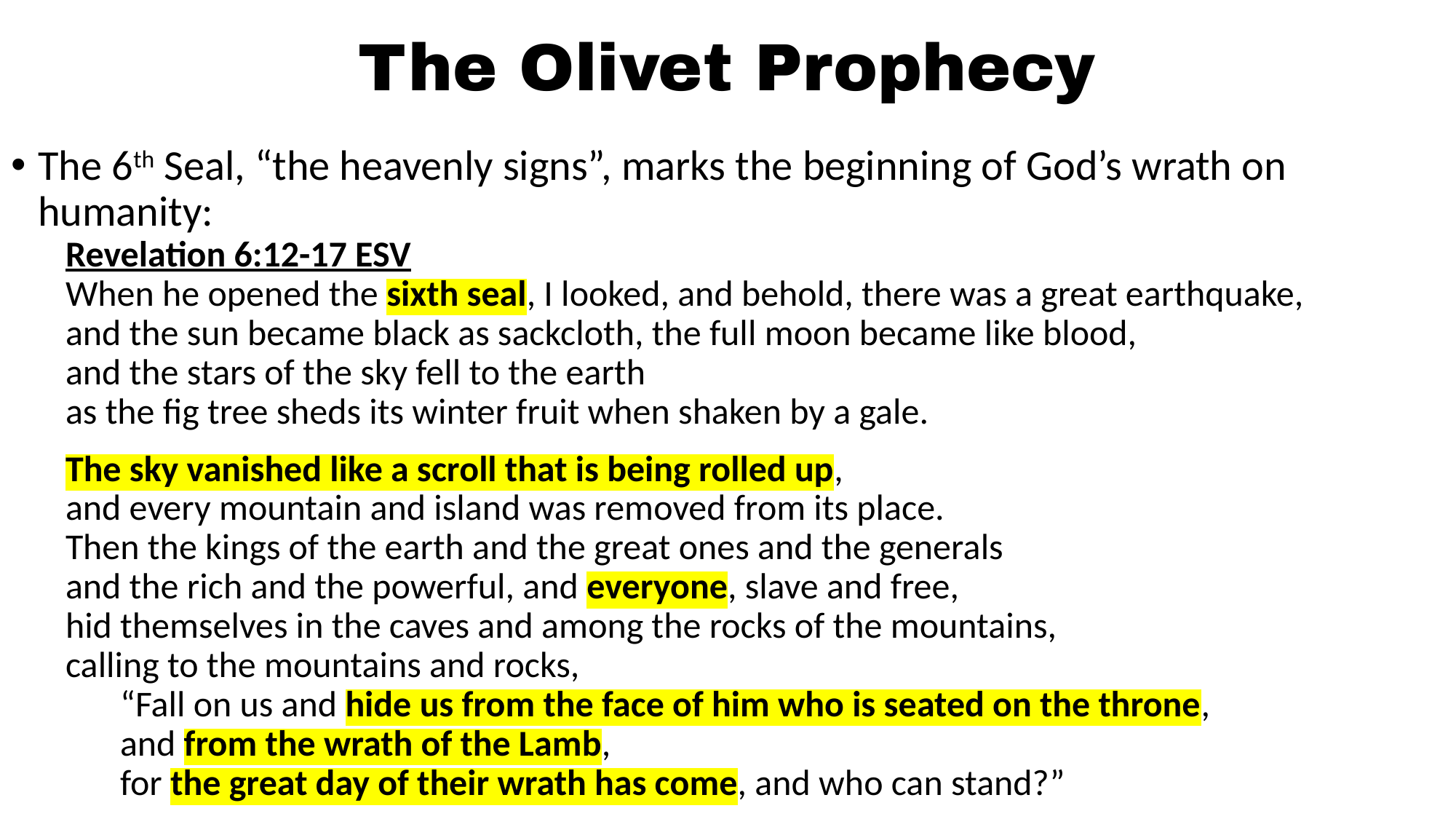

# The Olivet Prophecy
The 6th Seal, “the heavenly signs”, marks the beginning of God’s wrath on humanity:
Revelation 6:12-17 ESV
When he opened the sixth seal, I looked, and behold, there was a great earthquake,
and the sun became black as sackcloth, the full moon became like blood,
and the stars of the sky fell to the earth
as the fig tree sheds its winter fruit when shaken by a gale.
The sky vanished like a scroll that is being rolled up,
and every mountain and island was removed from its place.
Then the kings of the earth and the great ones and the generals
and the rich and the powerful, and everyone, slave and free,
hid themselves in the caves and among the rocks of the mountains,
calling to the mountains and rocks,
“Fall on us and hide us from the face of him who is seated on the throne,
and from the wrath of the Lamb,
for the great day of their wrath has come, and who can stand?”